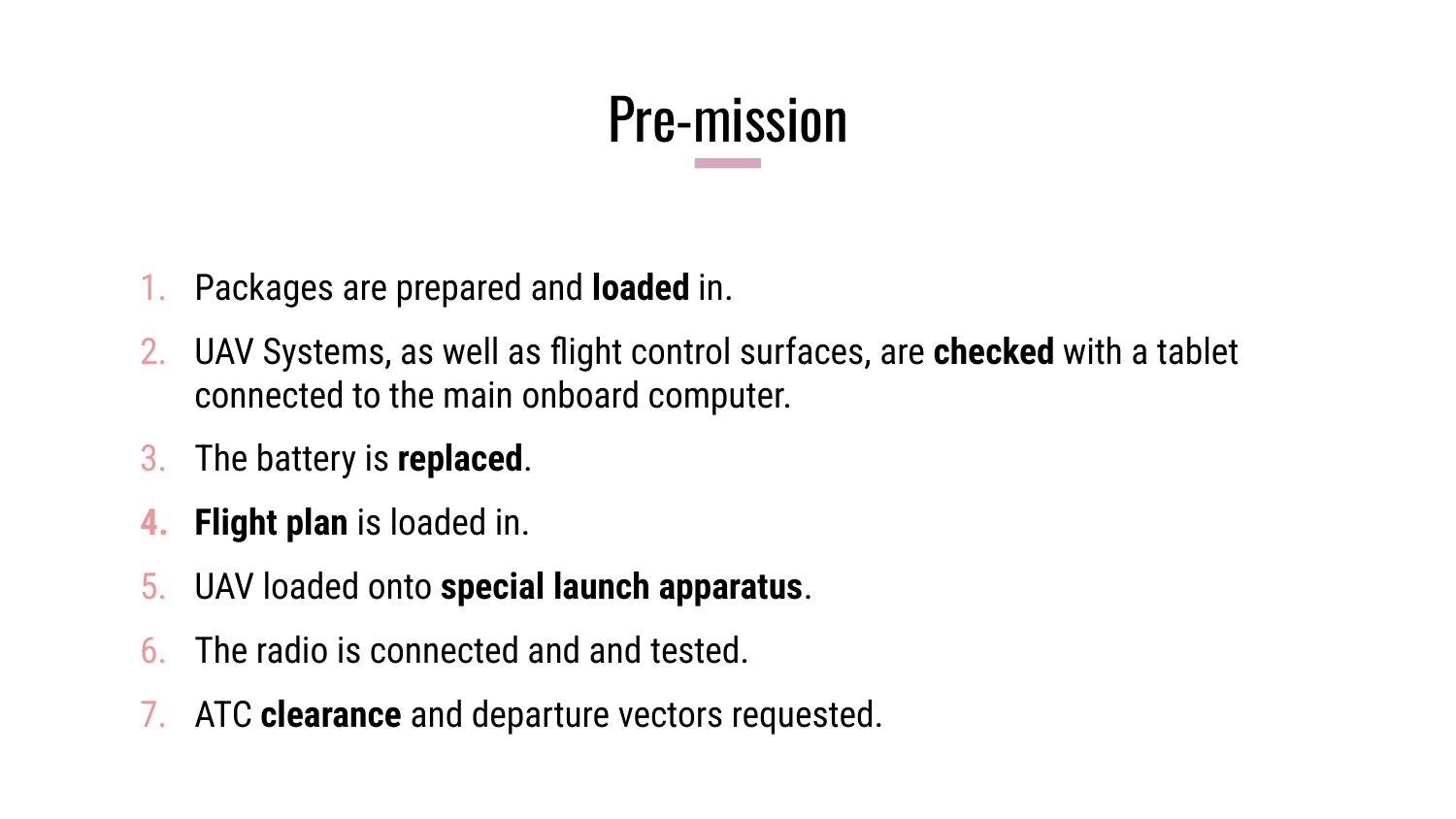

# Pre-mission

Packages are prepared and loaded in.
UAV Systems, as well as flight control surfaces, are checked with a tablet connected to the main onboard computer.
The battery is replaced.
Flight plan is loaded in.
UAV loaded onto special launch apparatus.
The radio is connected and and tested.
ATC clearance and departure vectors requested.